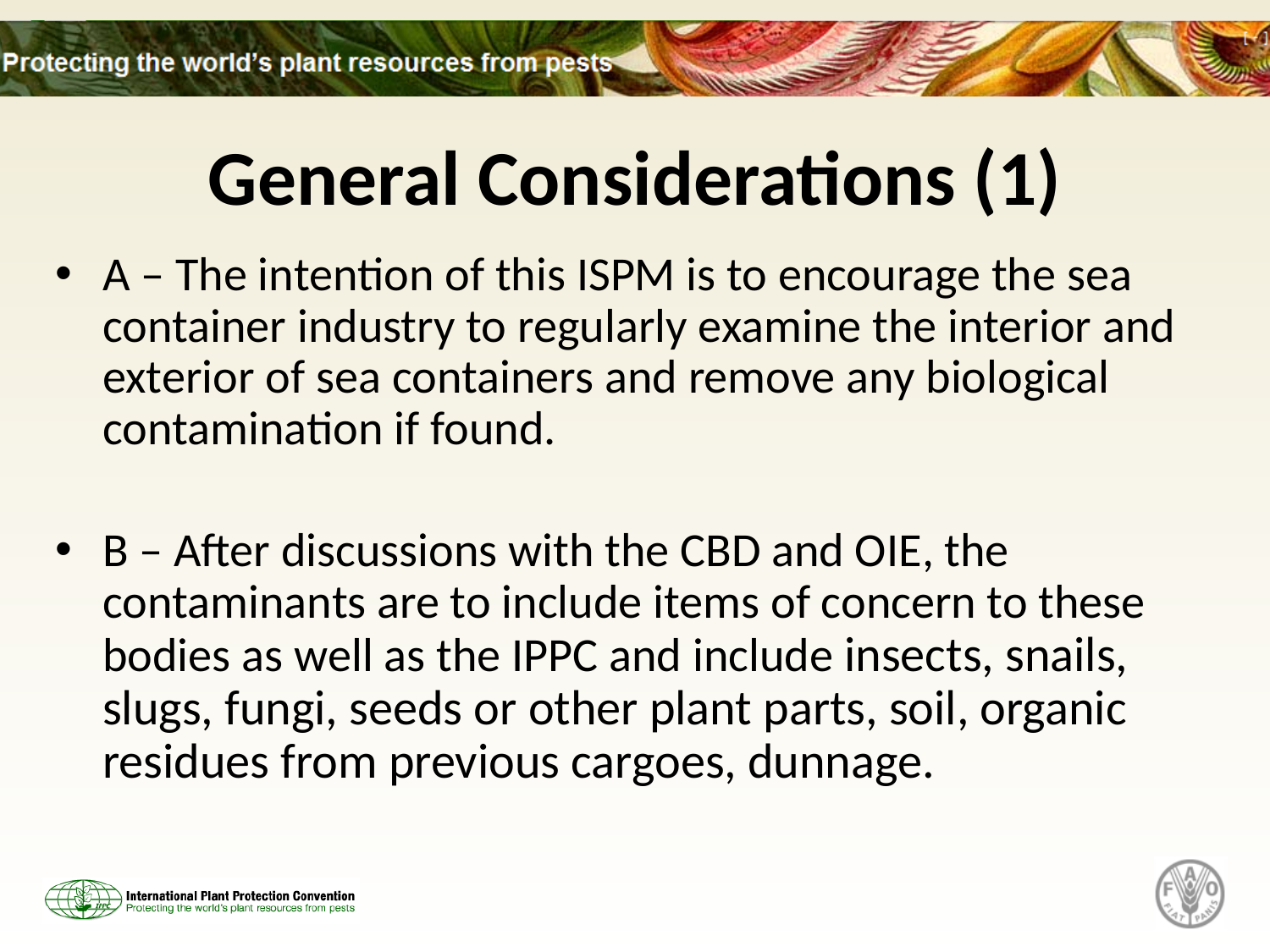

# General Considerations (1)
A – The intention of this ISPM is to encourage the sea container industry to regularly examine the interior and exterior of sea containers and remove any biological contamination if found.

B – After discussions with the CBD and OIE, the contaminants are to include items of concern to these bodies as well as the IPPC and include insects, snails, slugs, fungi, seeds or other plant parts, soil, organic residues from previous cargoes, dunnage.